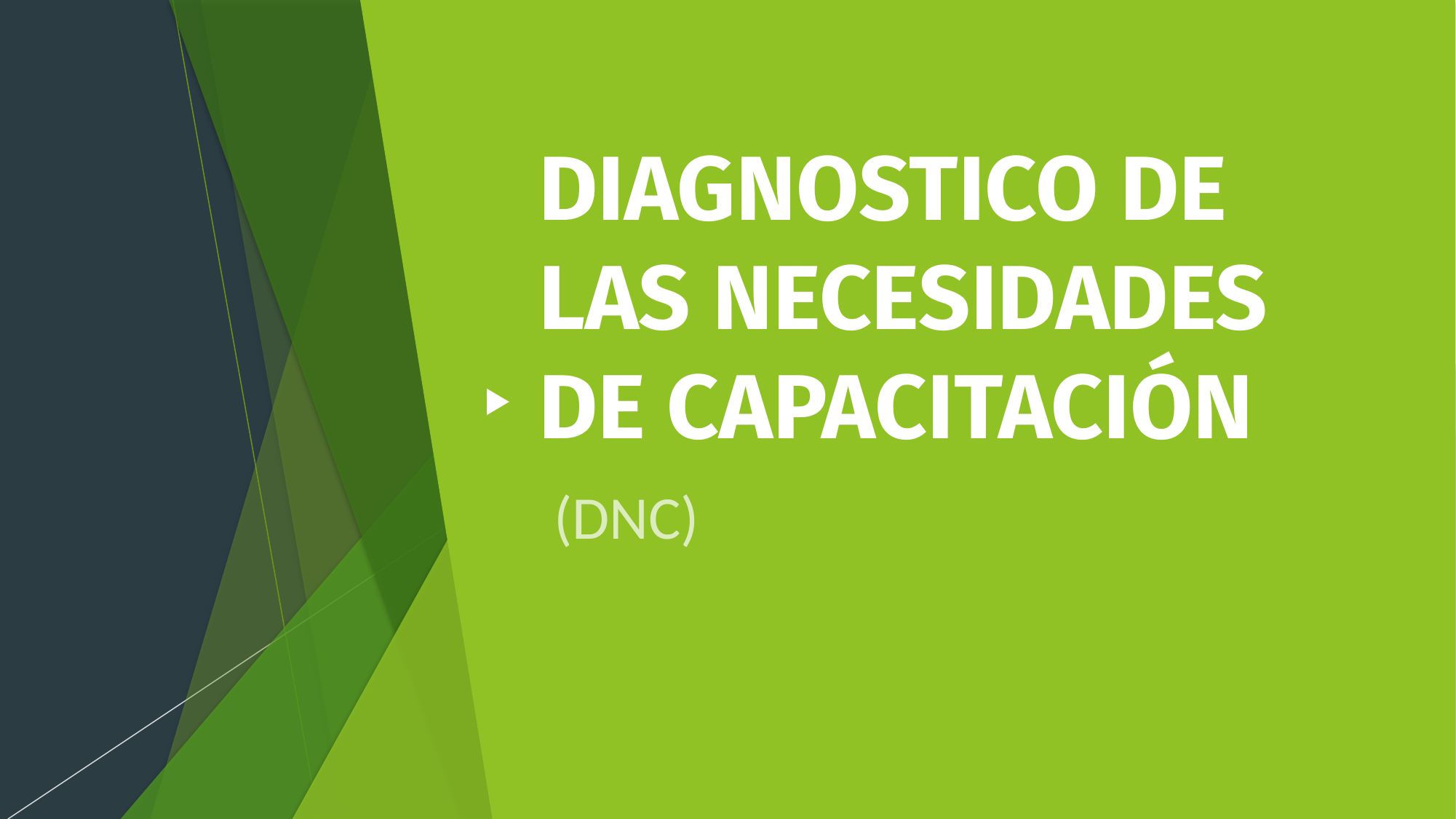

# DIAGNOSTICO DE LAS NECESIDADES DE CAPACITACIÓN

(DNC)